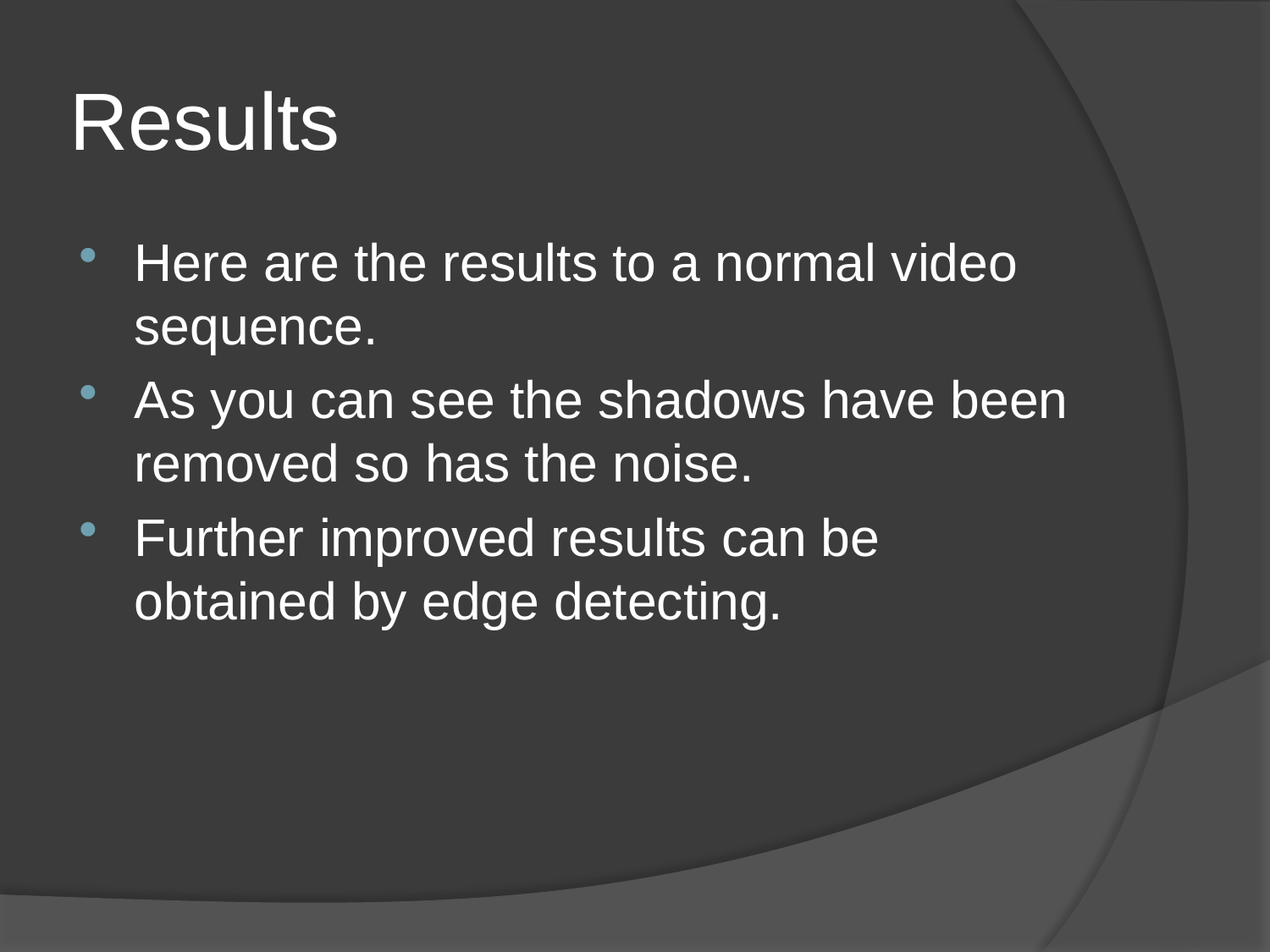

# Results
Here are the results to a normal video sequence.
As you can see the shadows have been removed so has the noise.
Further improved results can be obtained by edge detecting.